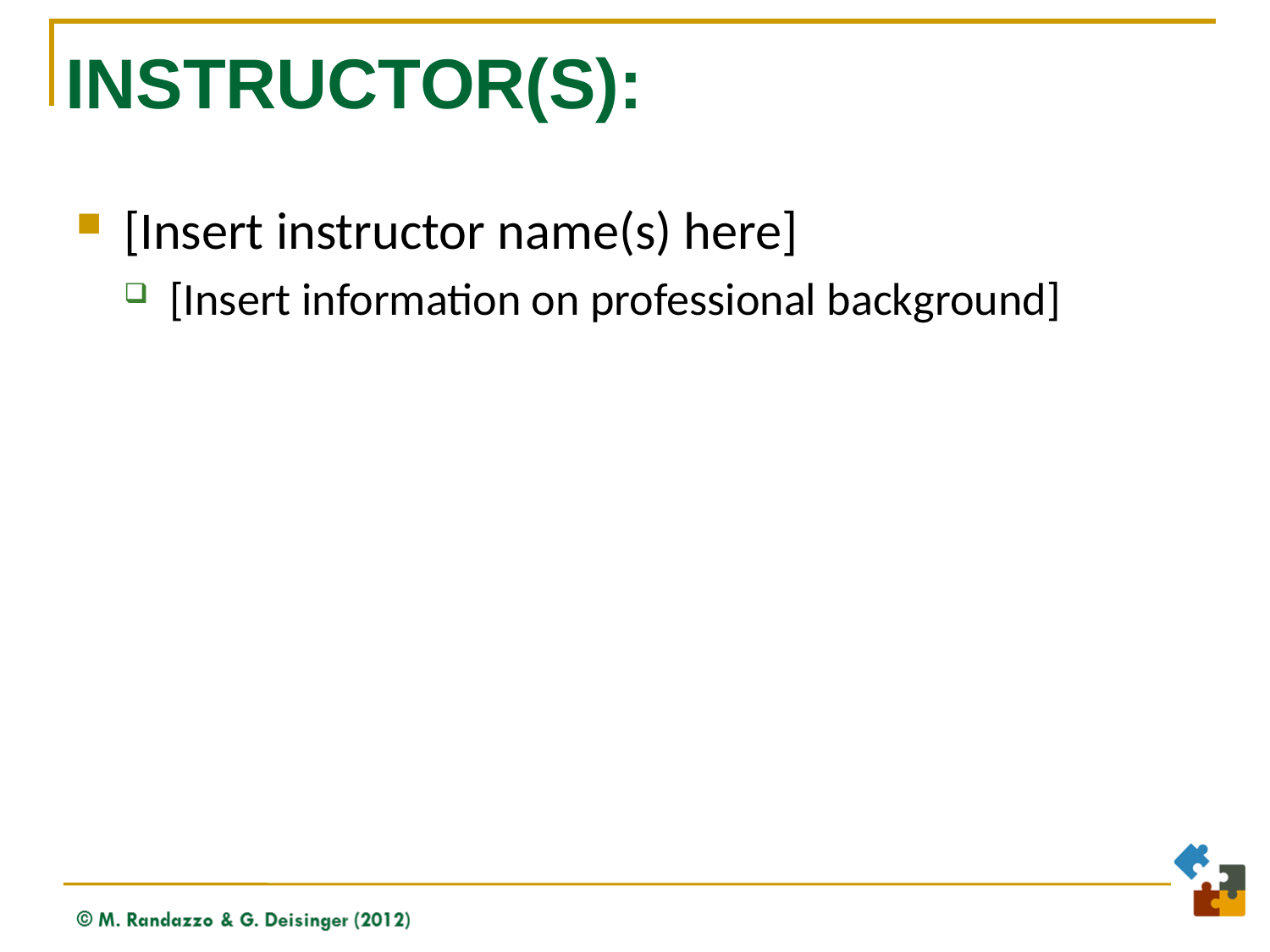

# Instructor(s):
[Insert instructor name(s) here]
[Insert information on professional background]